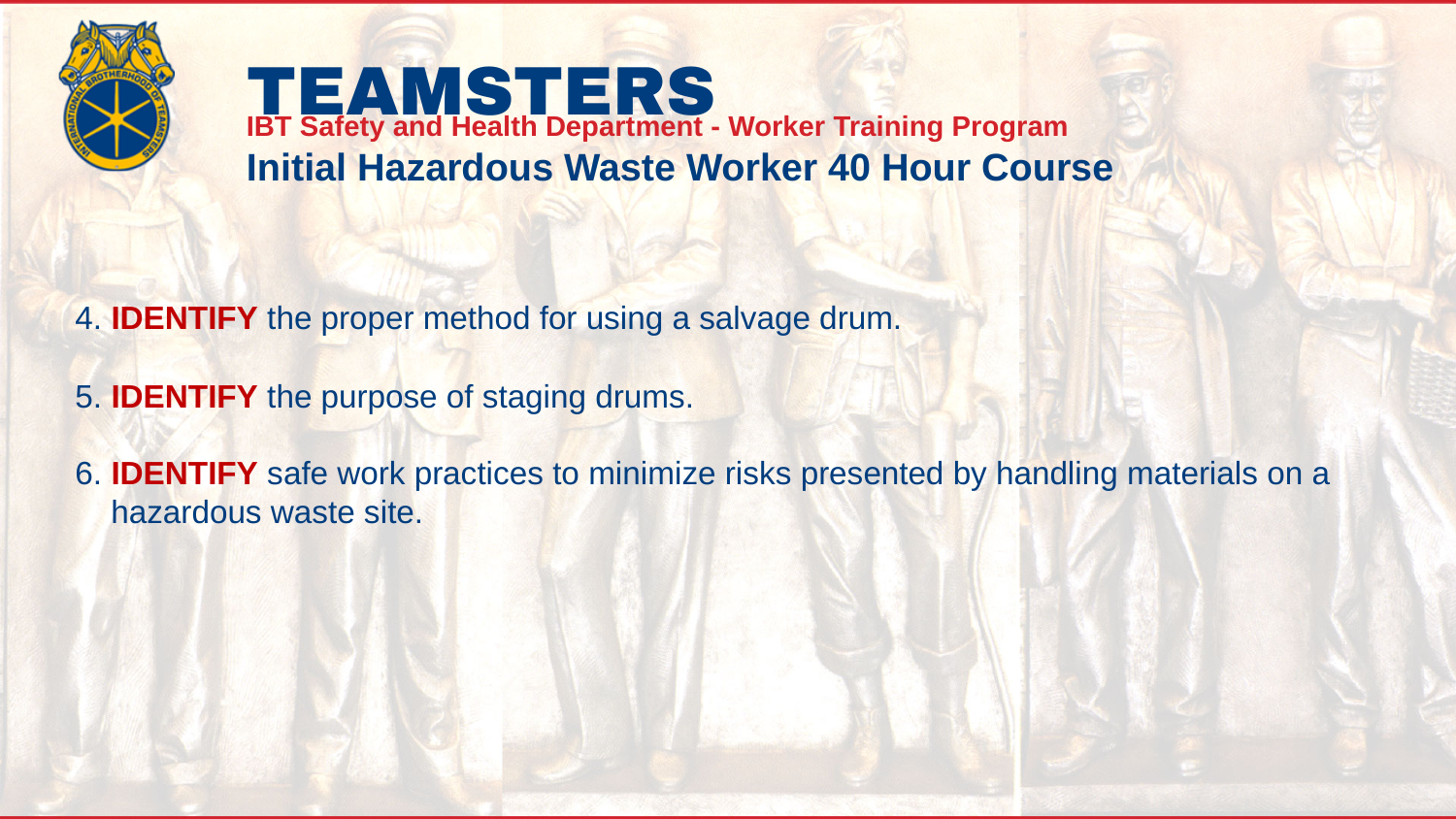

# 4. IDENTIFY the proper method for using a salvage drum.   5. IDENTIFY the purpose of staging drums.   6. IDENTIFY safe work practices to minimize risks presented by handling materials on a hazardous waste site.